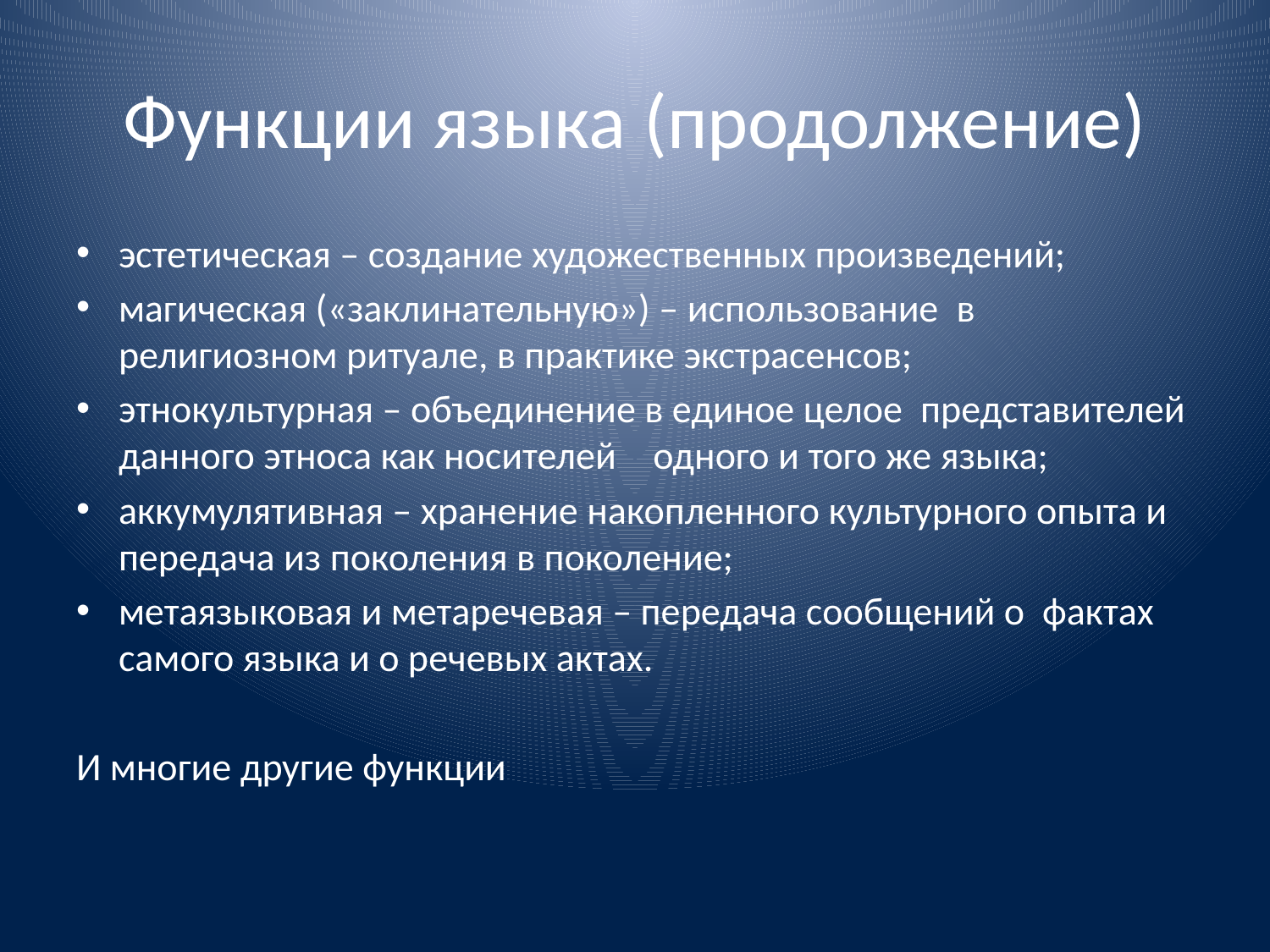

# Функции языка (продолжение)
эстетическая – создание художественных произведений;
магическая («заклинательную») – использование  в религиозном ритуале, в практике экстрасенсов;
этнокультурная – объединение в единое целое  представителей данного этноса как носителей	 одного и того же языка;
аккумулятивная – хранение накопленного культурного опыта и передача из поколения в поколение;
метаязыковая и метаречевая – передача сообщений о  фактах самого языка и о речевых актах.

И многие другие функции